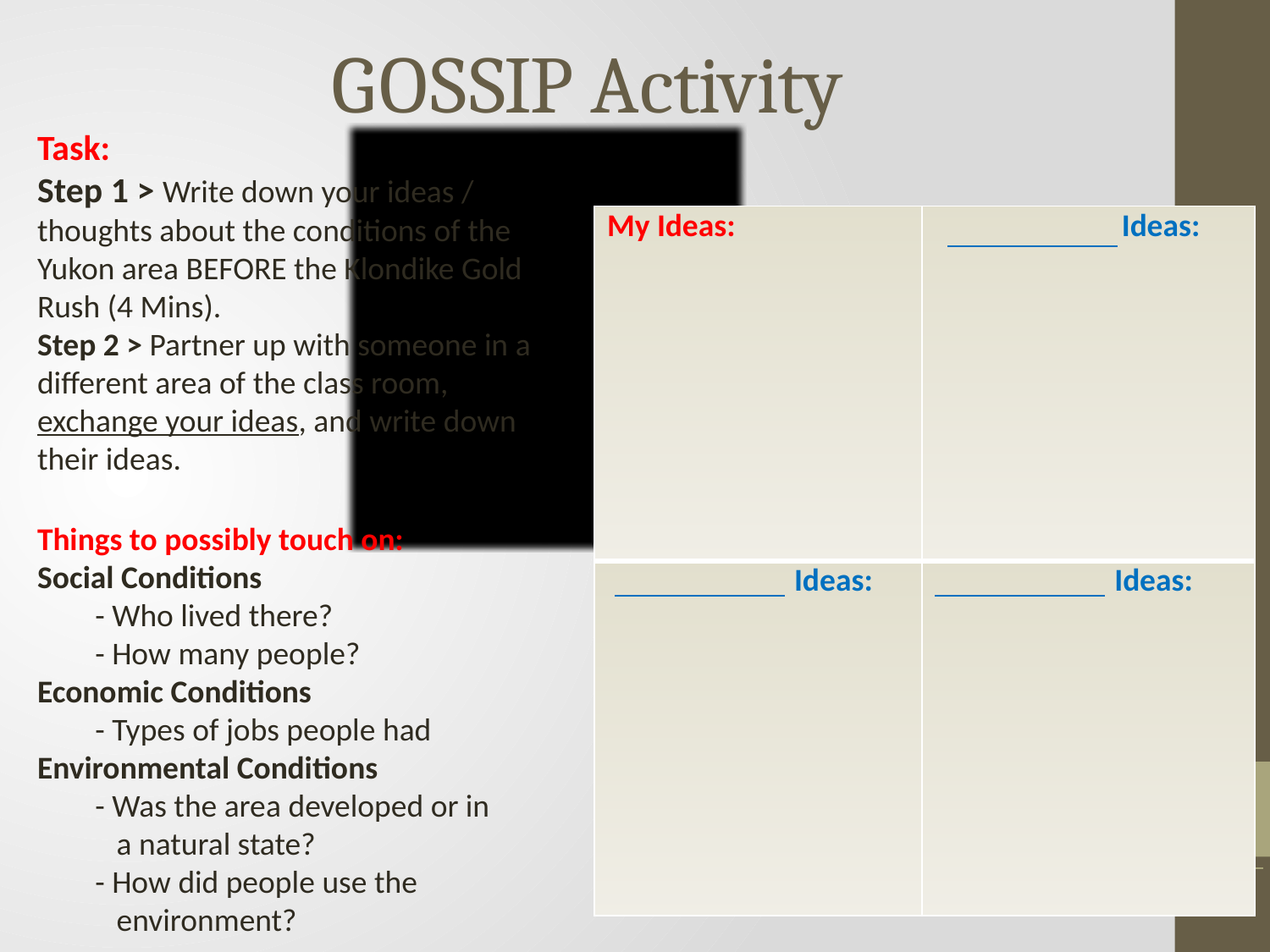

# GOSSIP Activity
Task:
Step 1 > Write down your ideas / thoughts about the conditions of the Yukon area BEFORE the Klondike Gold Rush (4 Mins).
Step 2 > Partner up with someone in a different area of the class room, exchange your ideas, and write down their ideas.

Things to possibly touch on:
Social Conditions
        - Who lived there?
        - How many people?
Economic Conditions
        - Types of jobs people had
Environmental Conditions
        - Was the area developed or in
           a natural state?
        - How did people use the
           environment?
| My Ideas: | Ideas: |
| --- | --- |
| Ideas: | Ideas: |